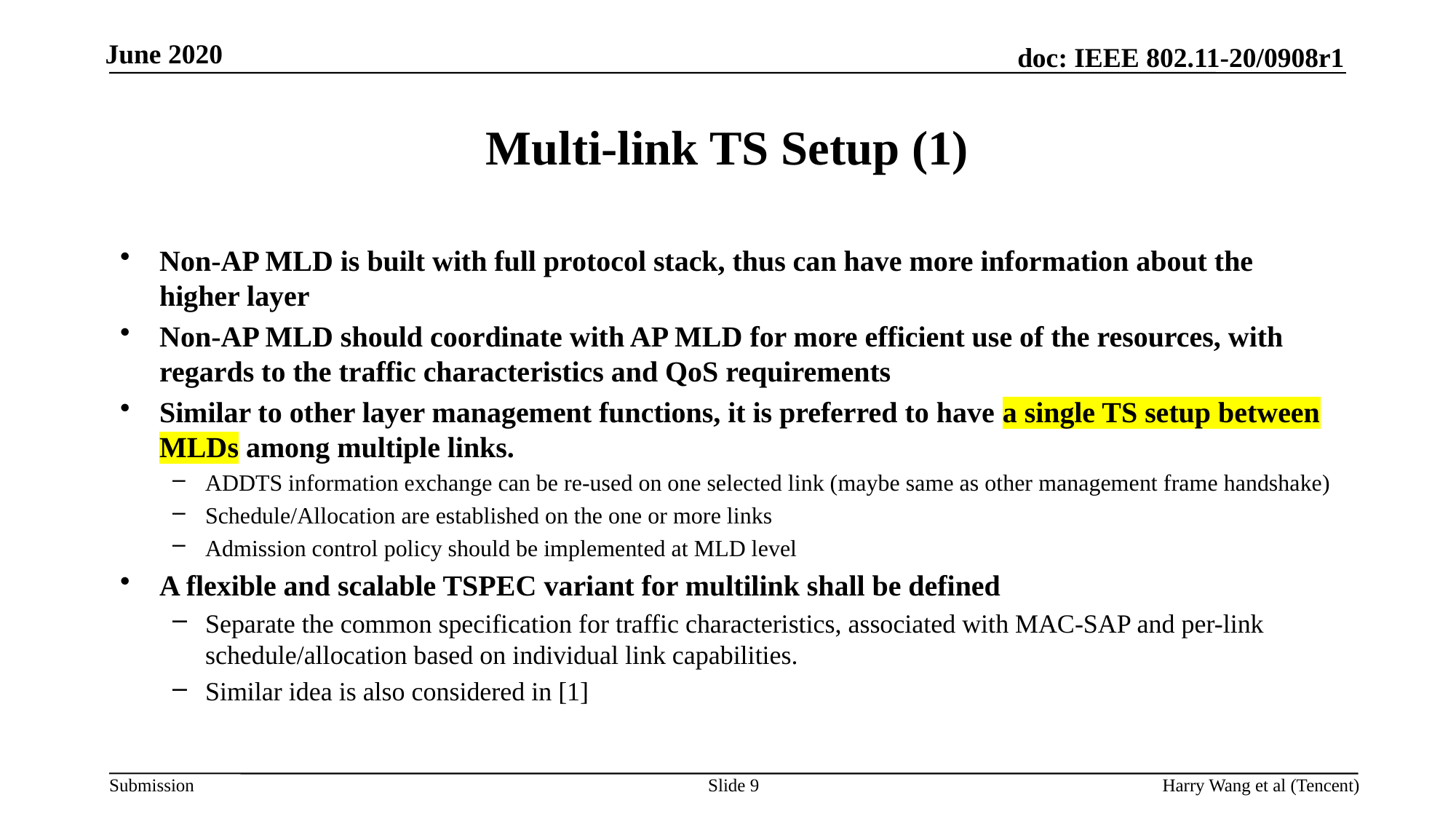

# Multi-link TS Setup (1)
Non-AP MLD is built with full protocol stack, thus can have more information about the higher layer
Non-AP MLD should coordinate with AP MLD for more efficient use of the resources, with regards to the traffic characteristics and QoS requirements
Similar to other layer management functions, it is preferred to have a single TS setup between MLDs among multiple links.
ADDTS information exchange can be re-used on one selected link (maybe same as other management frame handshake)
Schedule/Allocation are established on the one or more links
Admission control policy should be implemented at MLD level
A flexible and scalable TSPEC variant for multilink shall be defined
Separate the common specification for traffic characteristics, associated with MAC-SAP and per-link schedule/allocation based on individual link capabilities.
Similar idea is also considered in [1]
Slide 9
Harry Wang et al (Tencent)